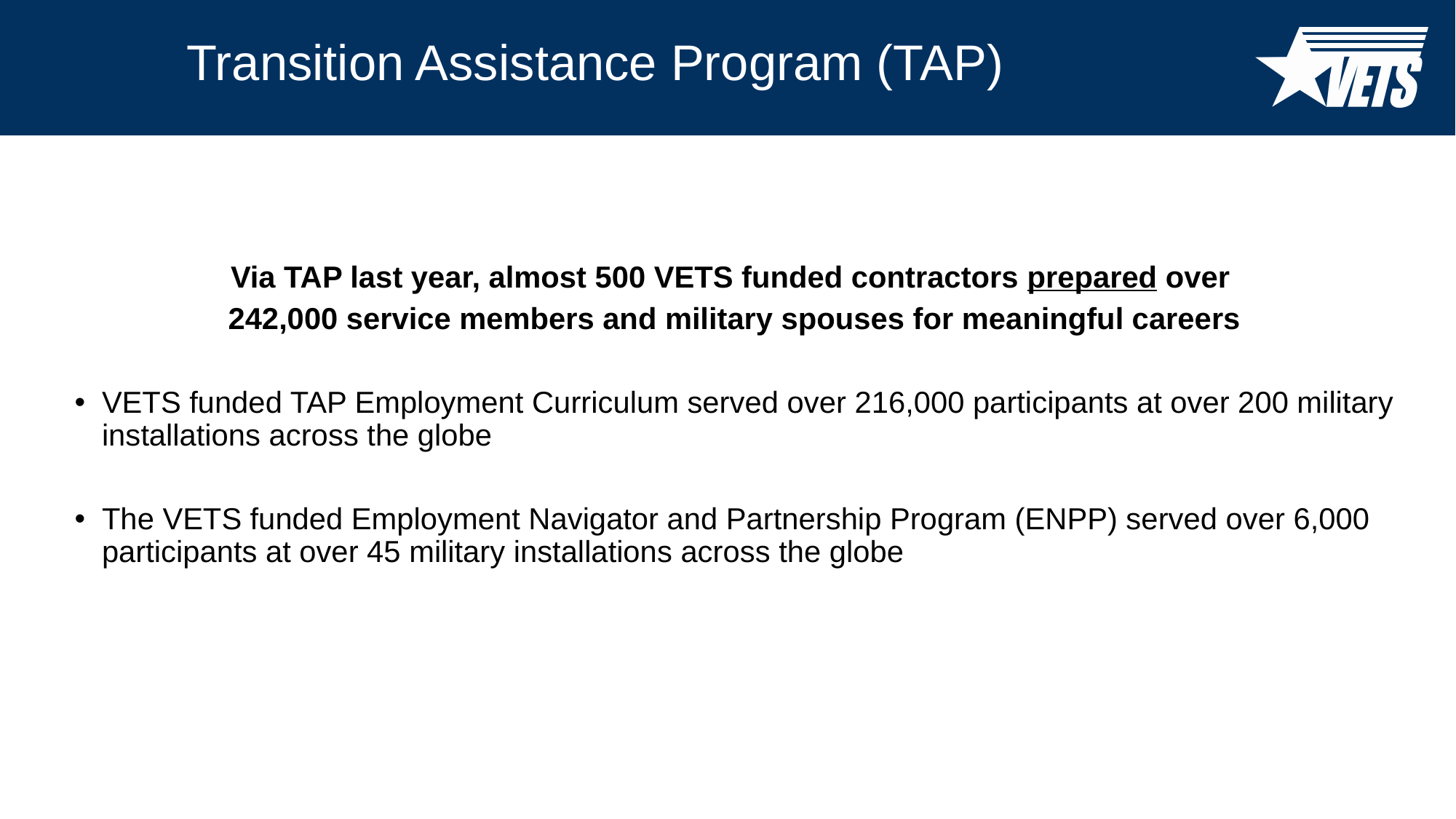

Transition Assistance Program (TAP)
Via TAP last year, almost 500 VETS funded contractors prepared over
242,000 service members and military spouses for meaningful careers

VETS funded TAP Employment Curriculum served over 216,000 participants at over 200 military installations across the globe

The VETS funded Employment Navigator and Partnership Program (ENPP) served over 6,000 participants at over 45 military installations across the globe